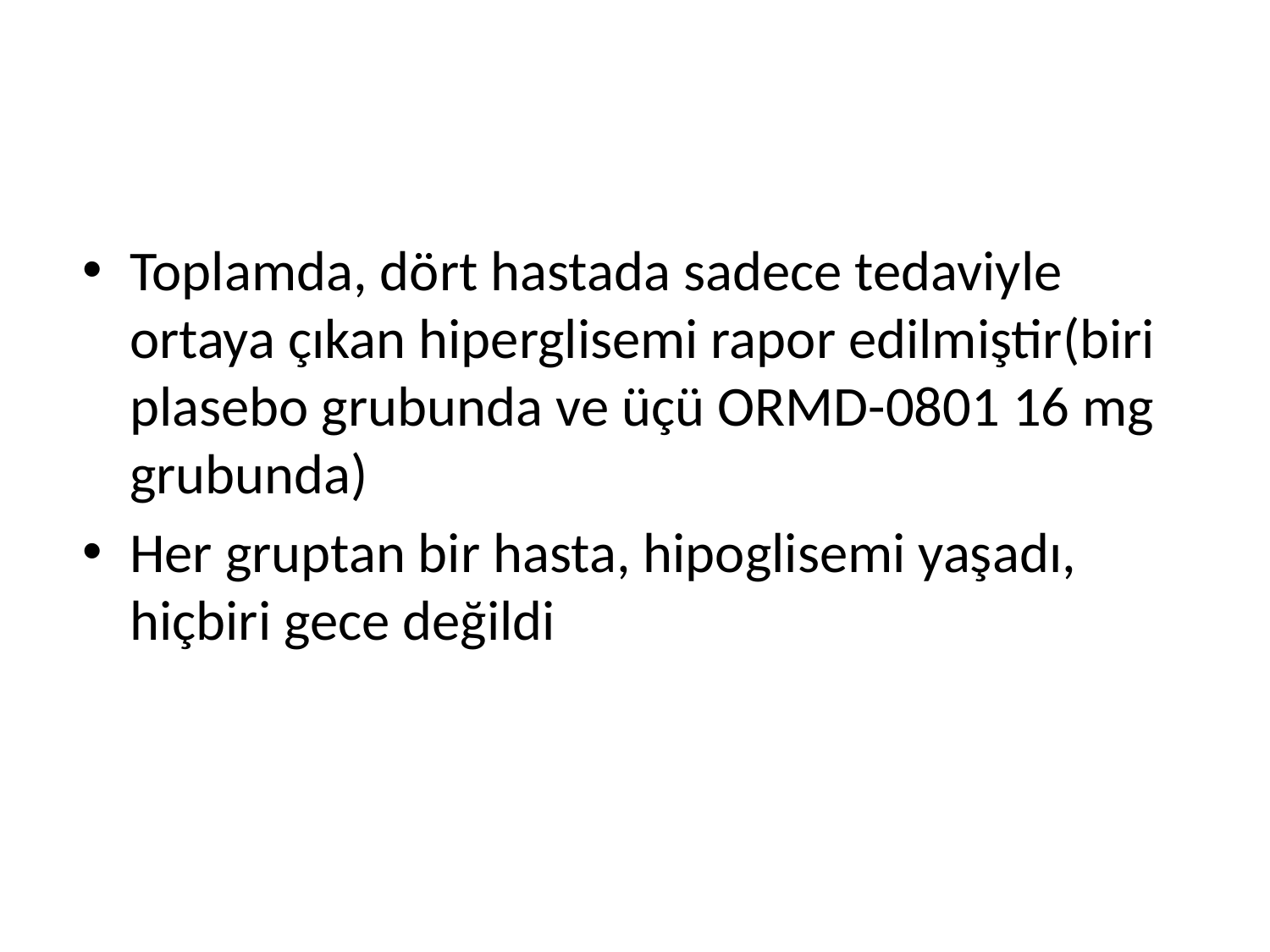

#
Toplamda, dört hastada sadece tedaviyle ortaya çıkan hiperglisemi rapor edilmiştir(biri plasebo grubunda ve üçü ORMD-0801 16 mg grubunda)
Her gruptan bir hasta, hipoglisemi yaşadı, hiçbiri gece değildi